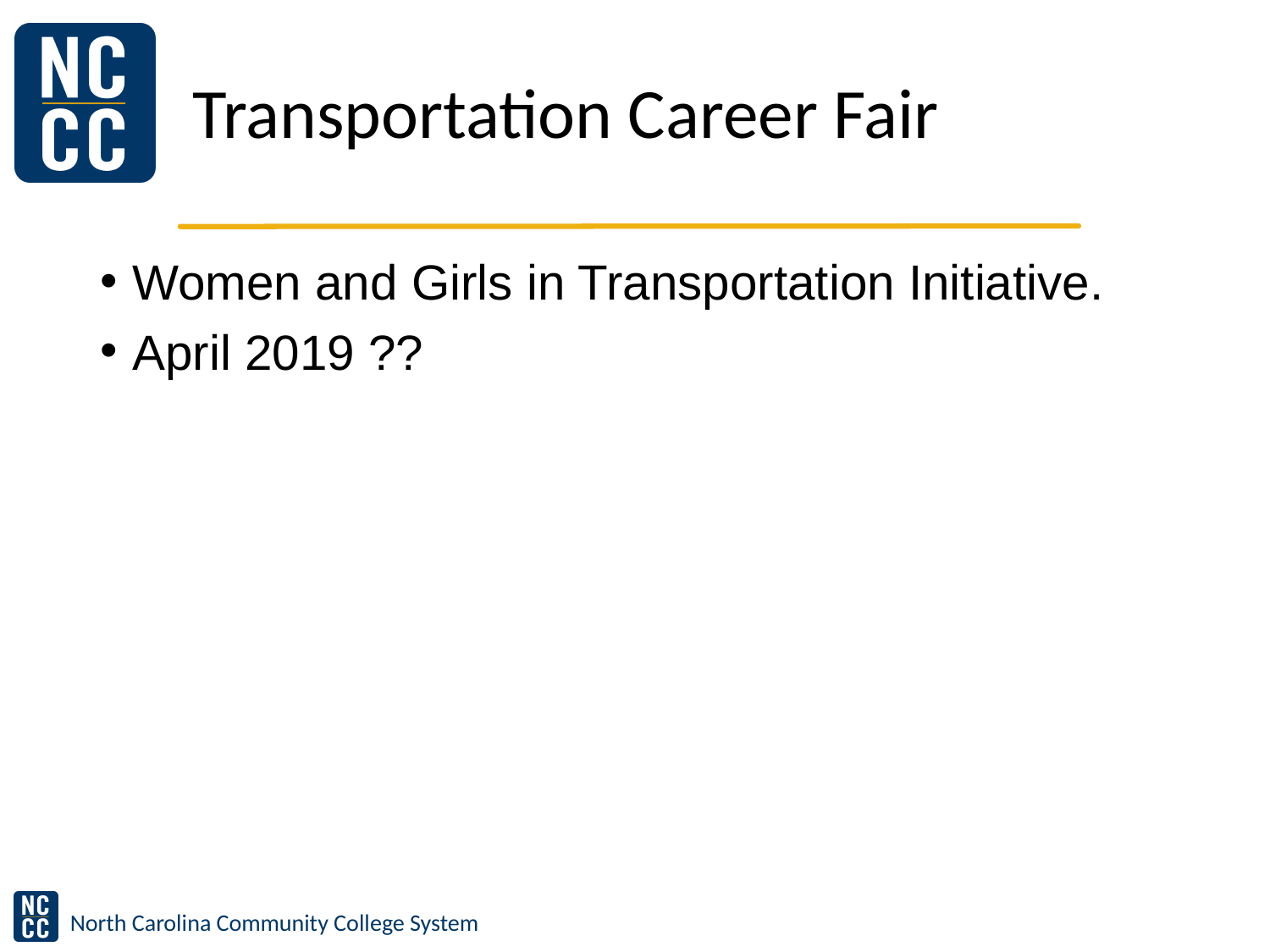

# Transportation Career Fair
Women and Girls in Transportation Initiative.
April 2019 ??